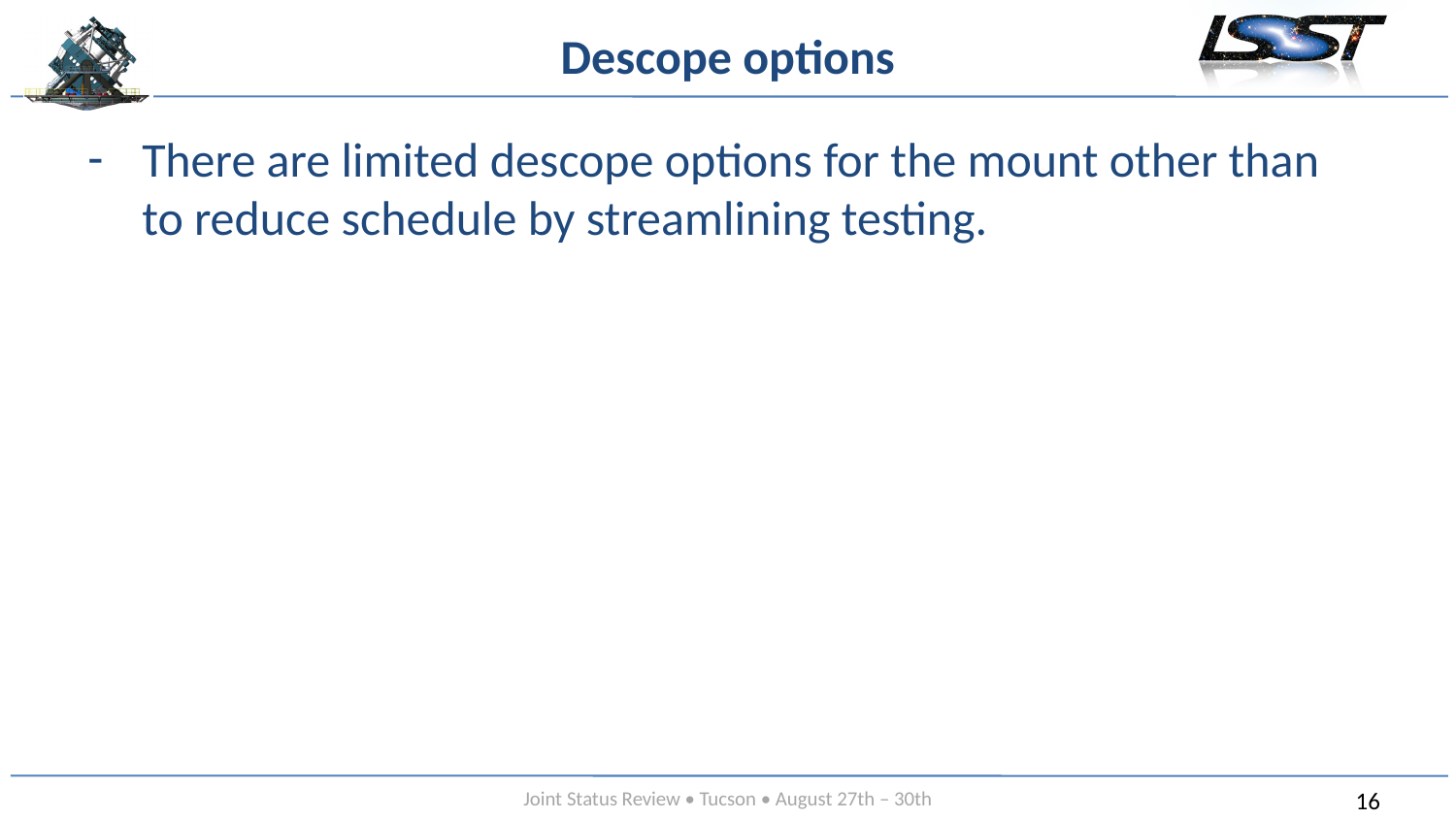

# Descope options
There are limited descope options for the mount other than to reduce schedule by streamlining testing.